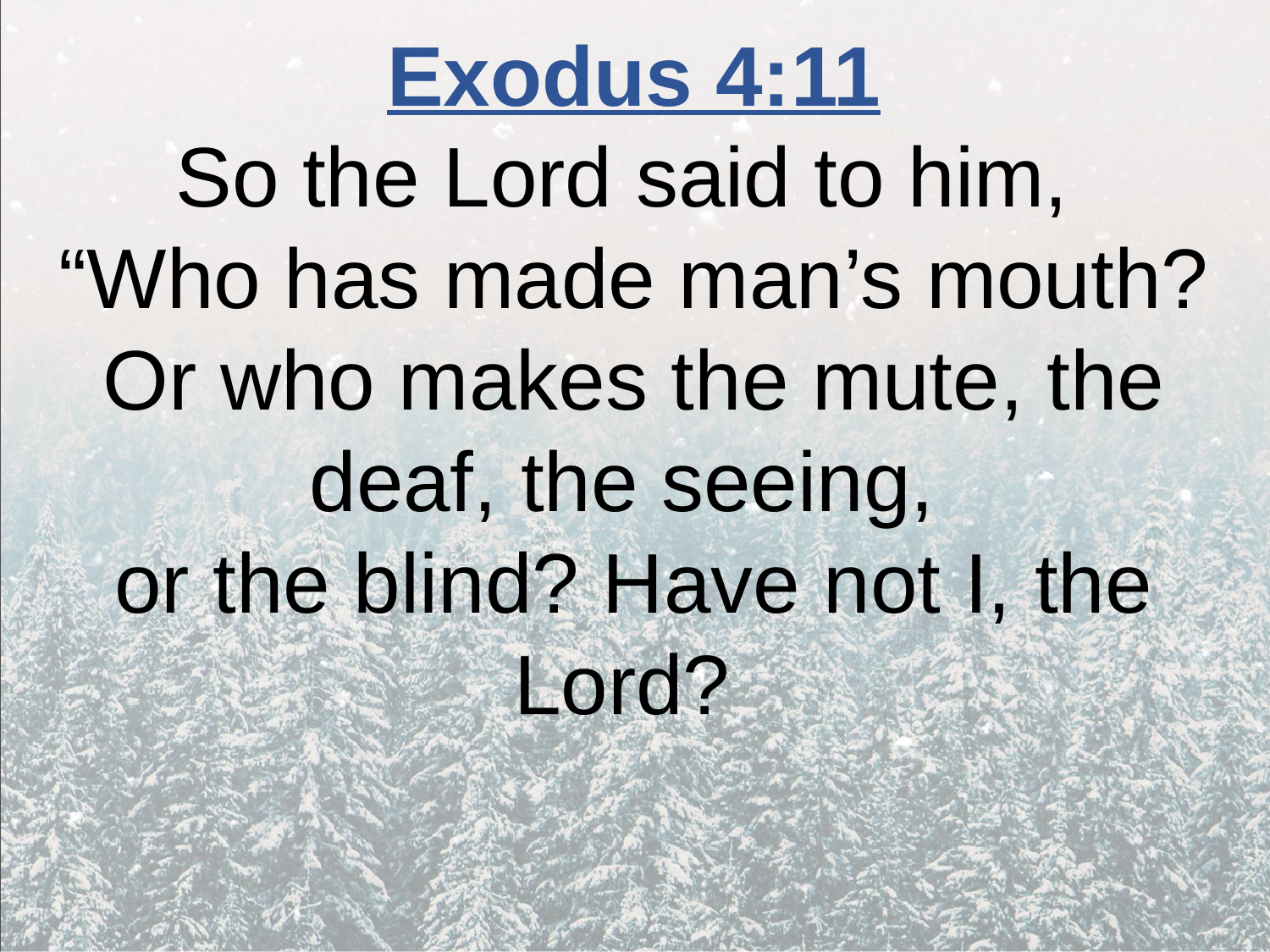

Exodus 4:11
So the Lord said to him,
“Who has made man’s mouth? Or who makes the mute, the deaf, the seeing,
or the blind? Have not I, the Lord?